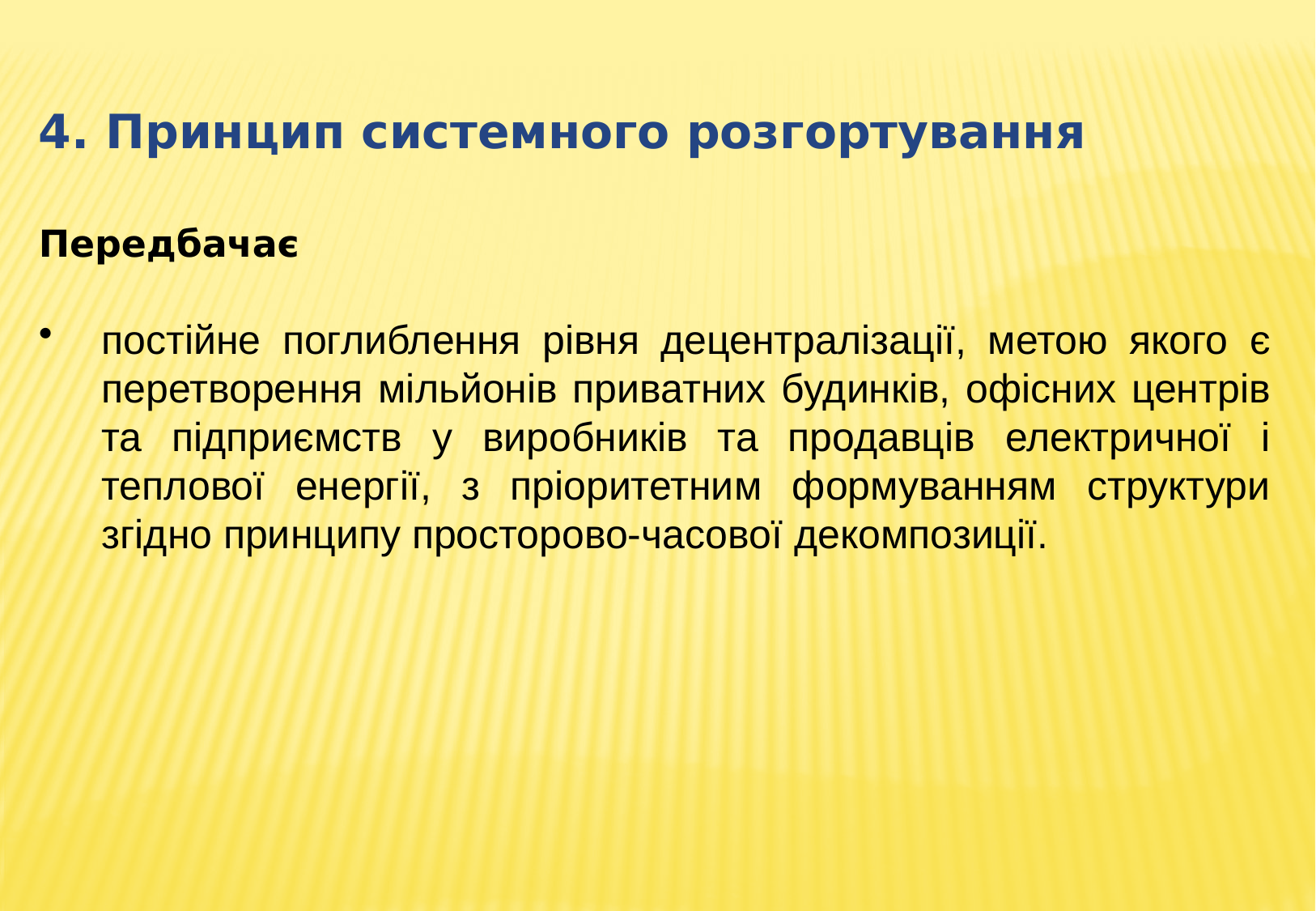

4. Принцип системного розгортування

Передбачає

постійне поглиблення рівня децентралізації, метою якого є перетворення мільйонів приватних будинків, офісних центрів та підприємств у виробників та продавців електричної і теплової енергії, з пріоритетним формуванням структури згідно принципу просторово-часової декомпозиції.